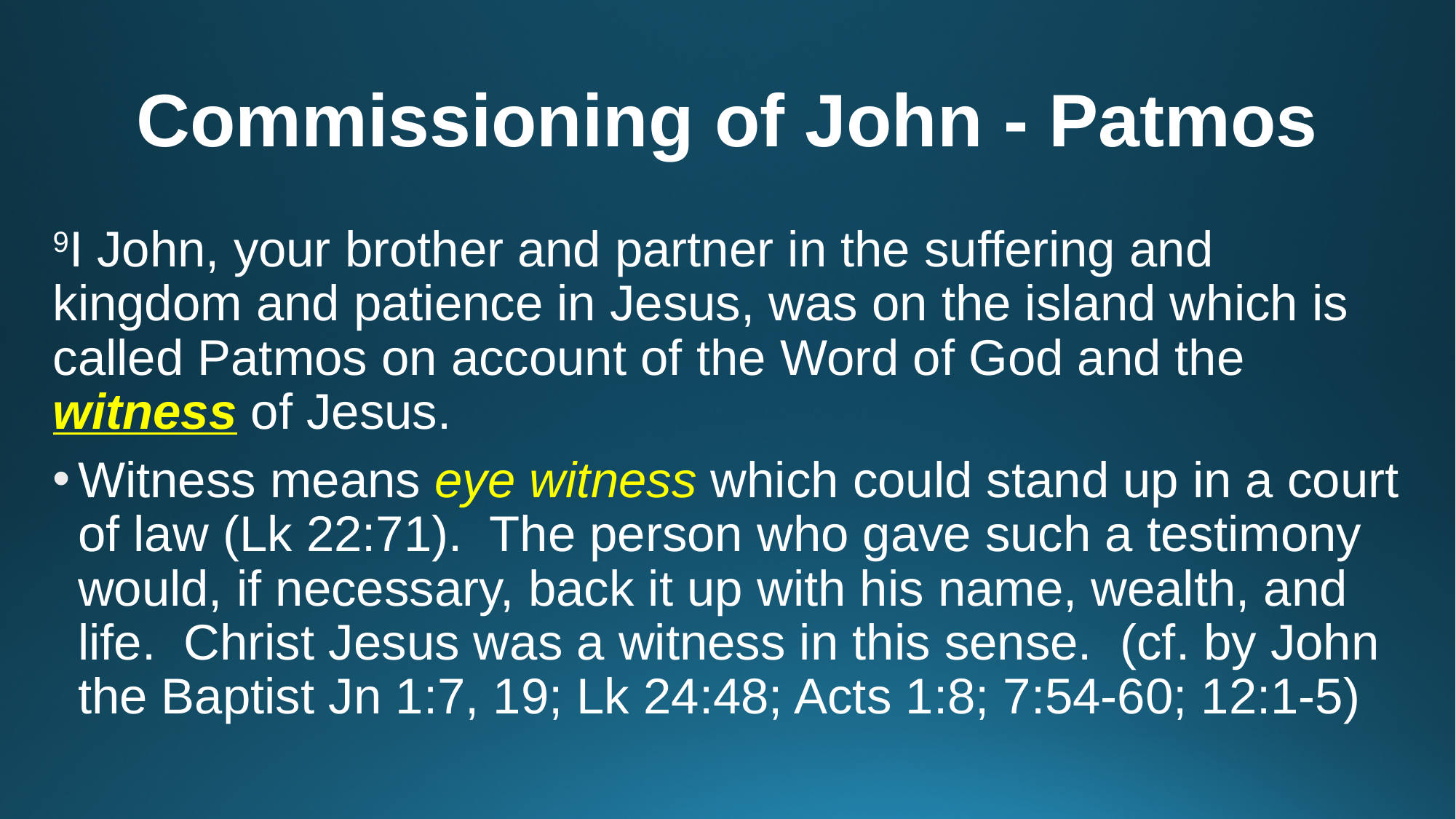

# Commissioning of John - Patmos
9I John, your brother and partner in the suffering and kingdom and patience in Jesus, was on the island which is called Patmos on account of the Word of God and the witness of Jesus.
Witness means eye witness which could stand up in a court of law (Lk 22:71).  The person who gave such a testimony would, if necessary, back it up with his name, wealth, and life.  Christ Jesus was a witness in this sense.  (cf. by John the Baptist Jn 1:7, 19; Lk 24:48; Acts 1:8; 7:54-60; 12:1-5)